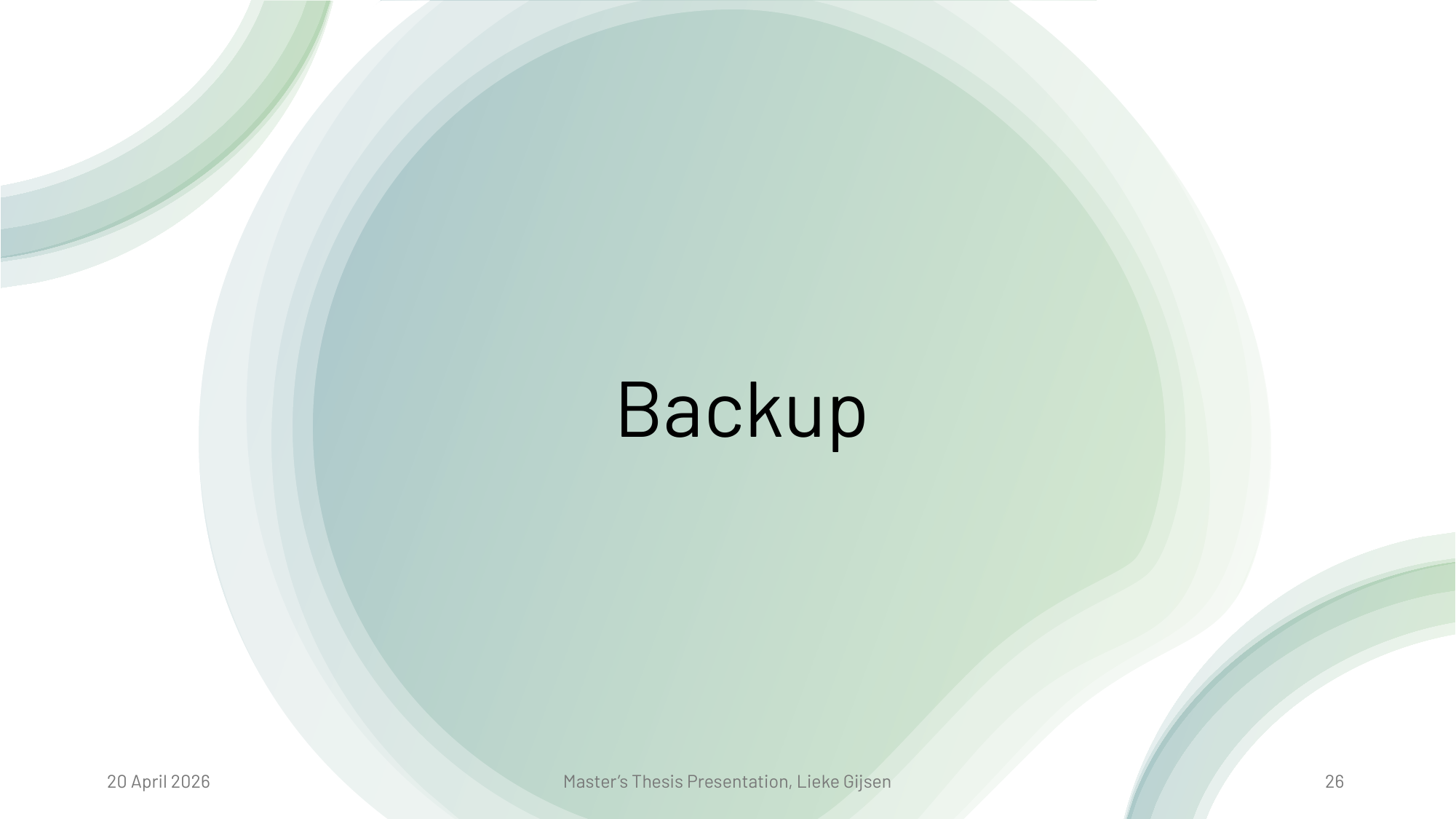

# Backup

20 April 2026
Master’s Thesis Presentation, Lieke Gijsen
26